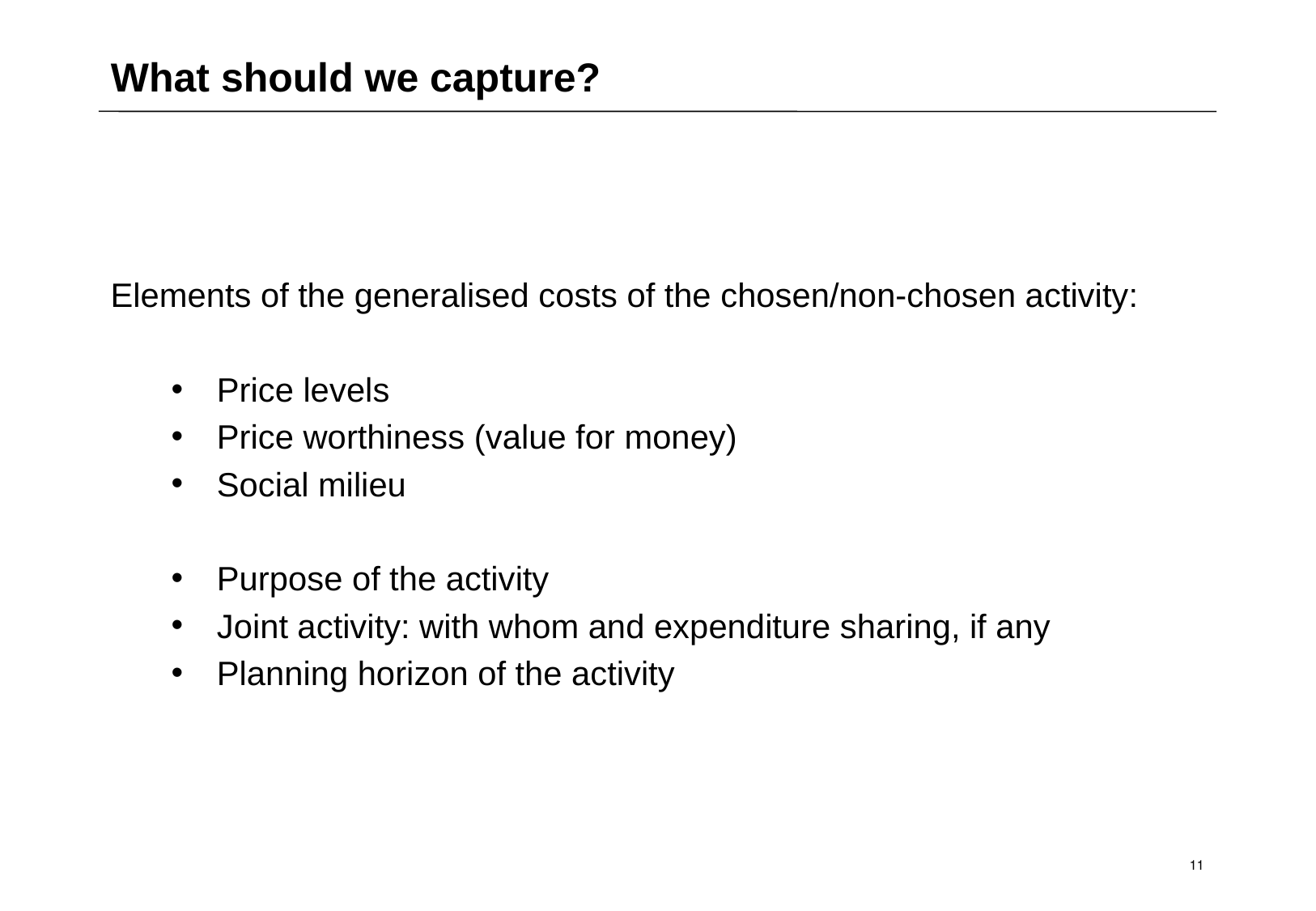

# What should we capture?

Elements of the generalised costs of the chosen/non-chosen activity:

Price levels
Price worthiness (value for money)
Social milieu

Purpose of the activity
Joint activity: with whom and expenditure sharing, if any
Planning horizon of the activity
11